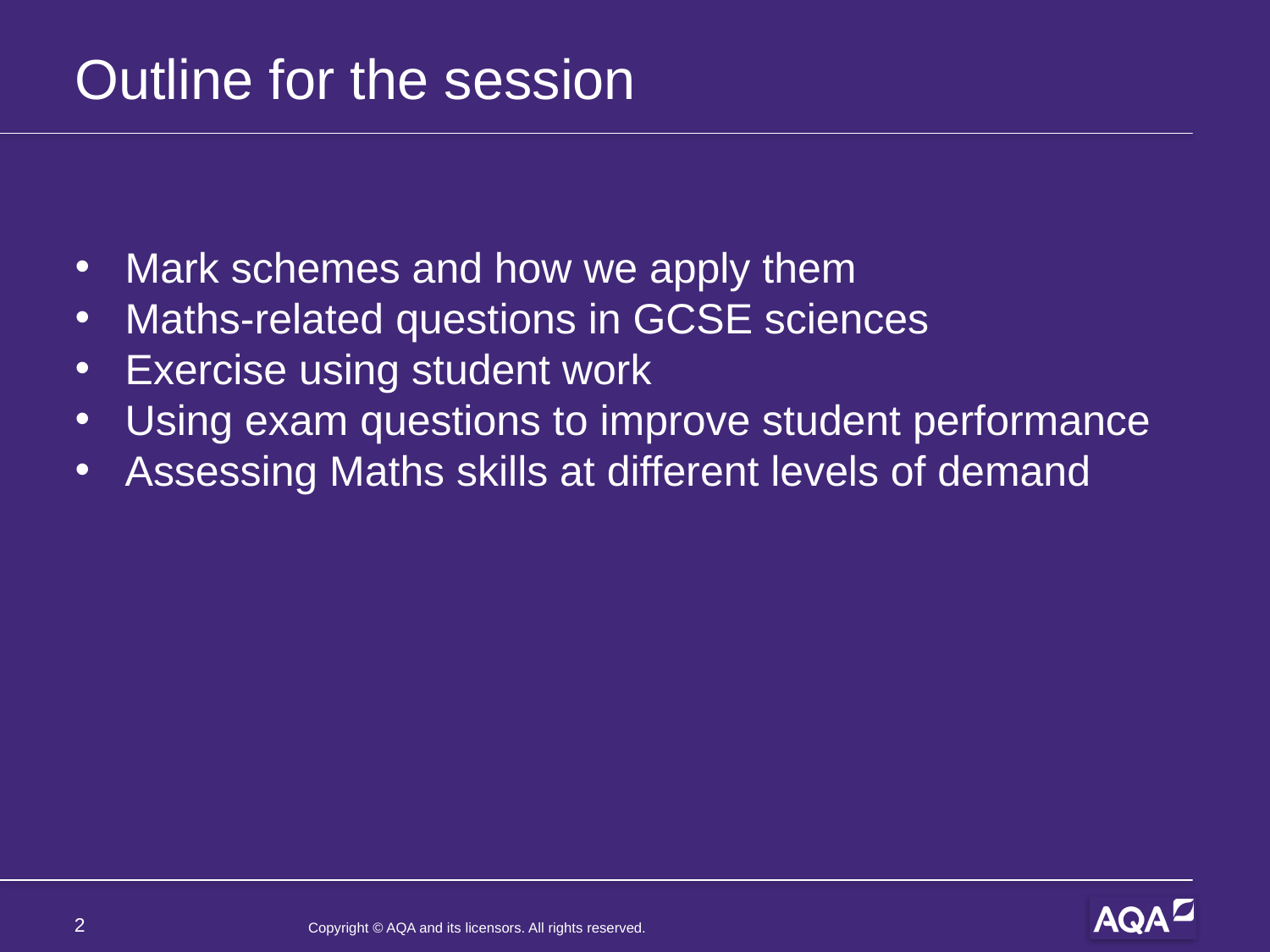

# Outline for the session
Mark schemes and how we apply them
Maths-related questions in GCSE sciences
Exercise using student work
Using exam questions to improve student performance
Assessing Maths skills at different levels of demand

2
Copyright © AQA and its licensors. All rights reserved.